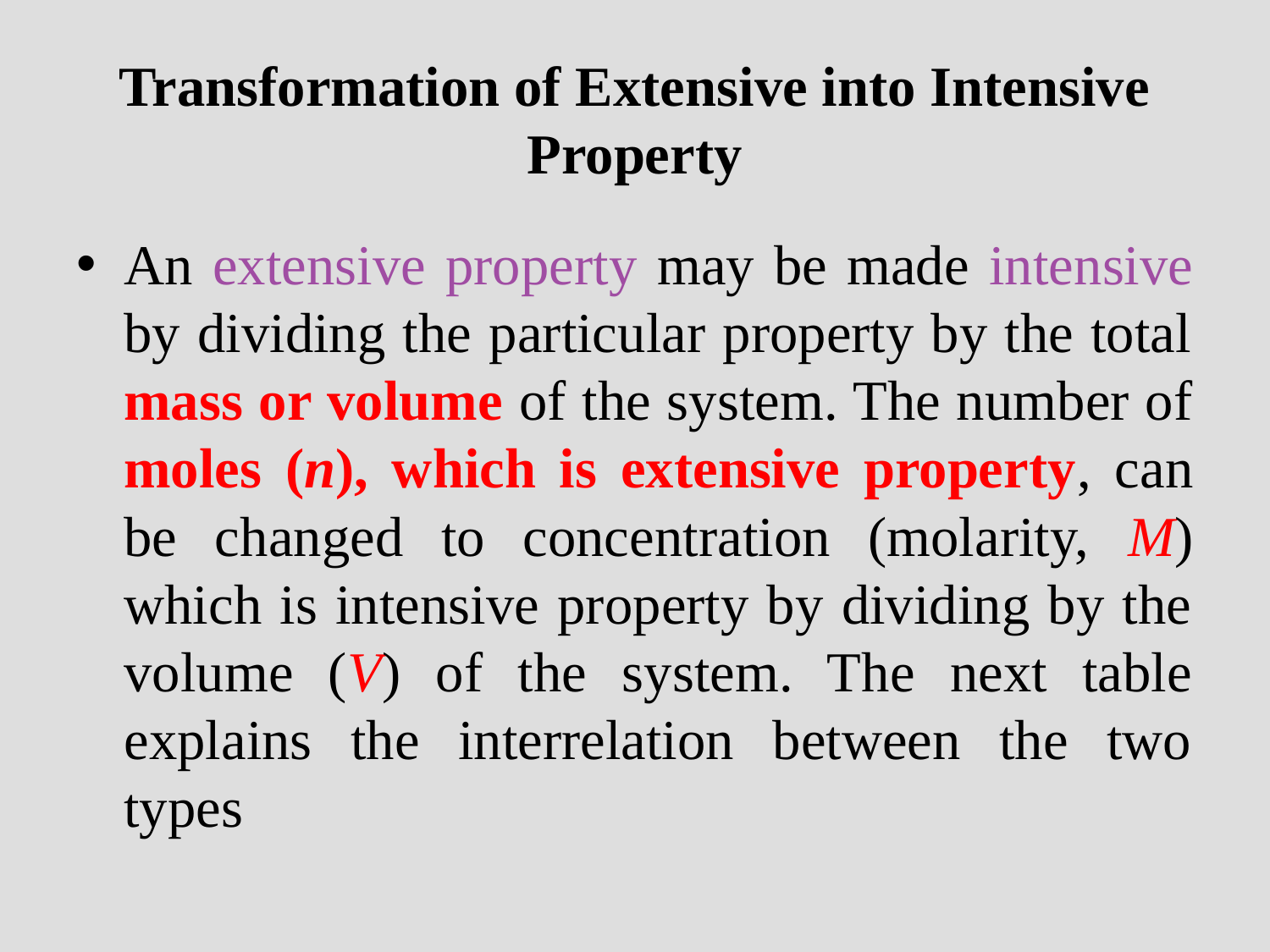

# Transformation of Extensive into Intensive Property
An extensive property may be made intensive by dividing the particular property by the total mass or volume of the system. The number of moles (n), which is extensive property, can be changed to concentration (molarity, M) which is intensive property by dividing by the volume (V) of the system. The next table explains the interrelation between the two types